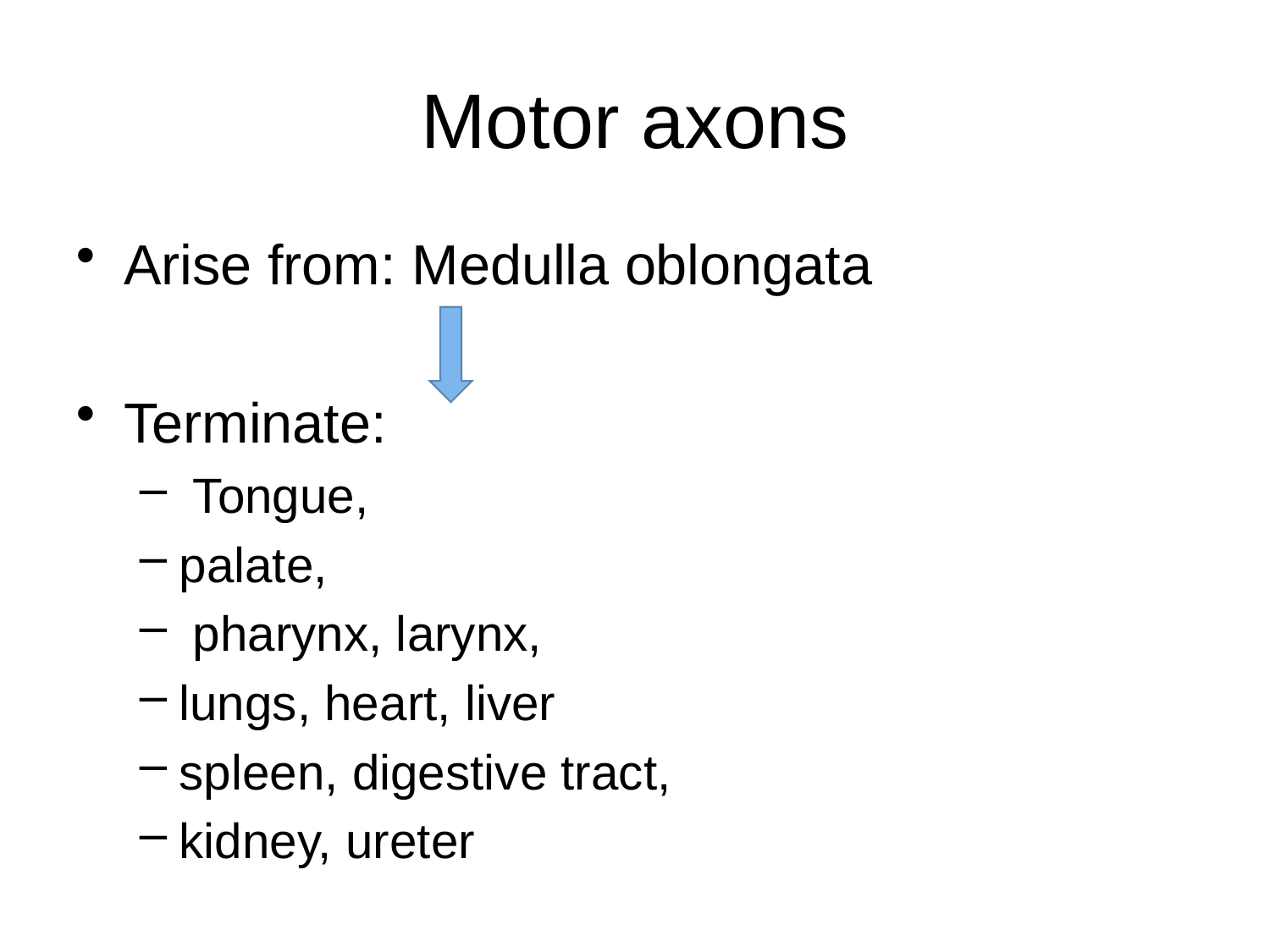

# Motor axons
Arise from: Medulla oblongata

Terminate:
 Tongue,
palate,
 pharynx, larynx,
lungs, heart, liver
spleen, digestive tract,
kidney, ureter